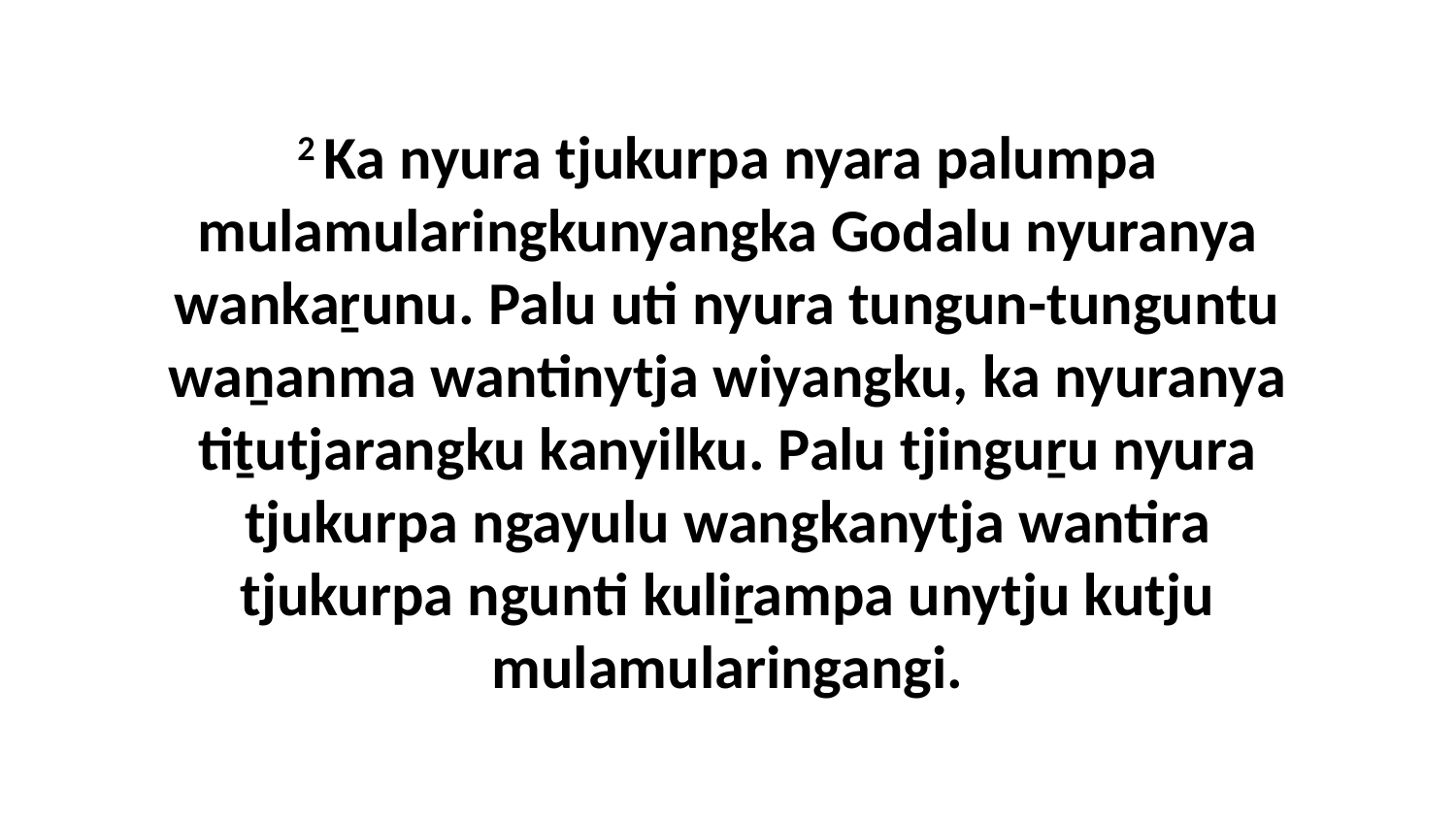

2 Ka nyura tjukurpa nyara palumpa mulamularingkunyangka Godalu nyuranya wankaṟunu. Palu uti nyura tungun-tunguntu waṉanma wantinytja wiyangku, ka nyuranya tiṯutjarangku kanyilku. Palu tjinguṟu nyura tjukurpa ngayulu wangkanytja wantira tjukurpa ngunti kuliṟampa unytju kutju mulamularingangi.